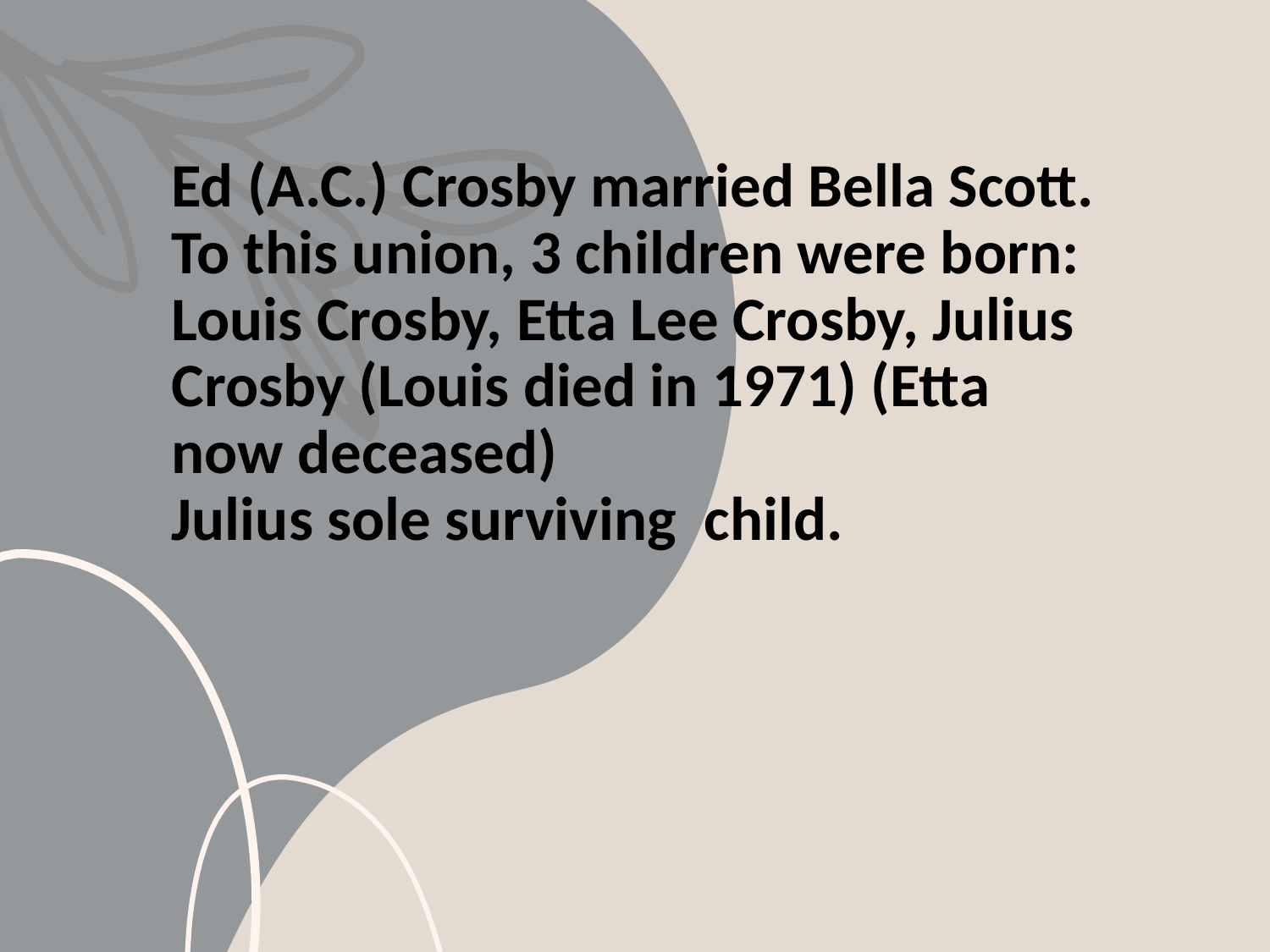

# Ed (A.C.) Crosby married Bella Scott. To this union, 3 children were born: Louis Crosby, Etta Lee Crosby, Julius Crosby (Louis died in 1971) (Etta now deceased) Julius sole surviving  child.